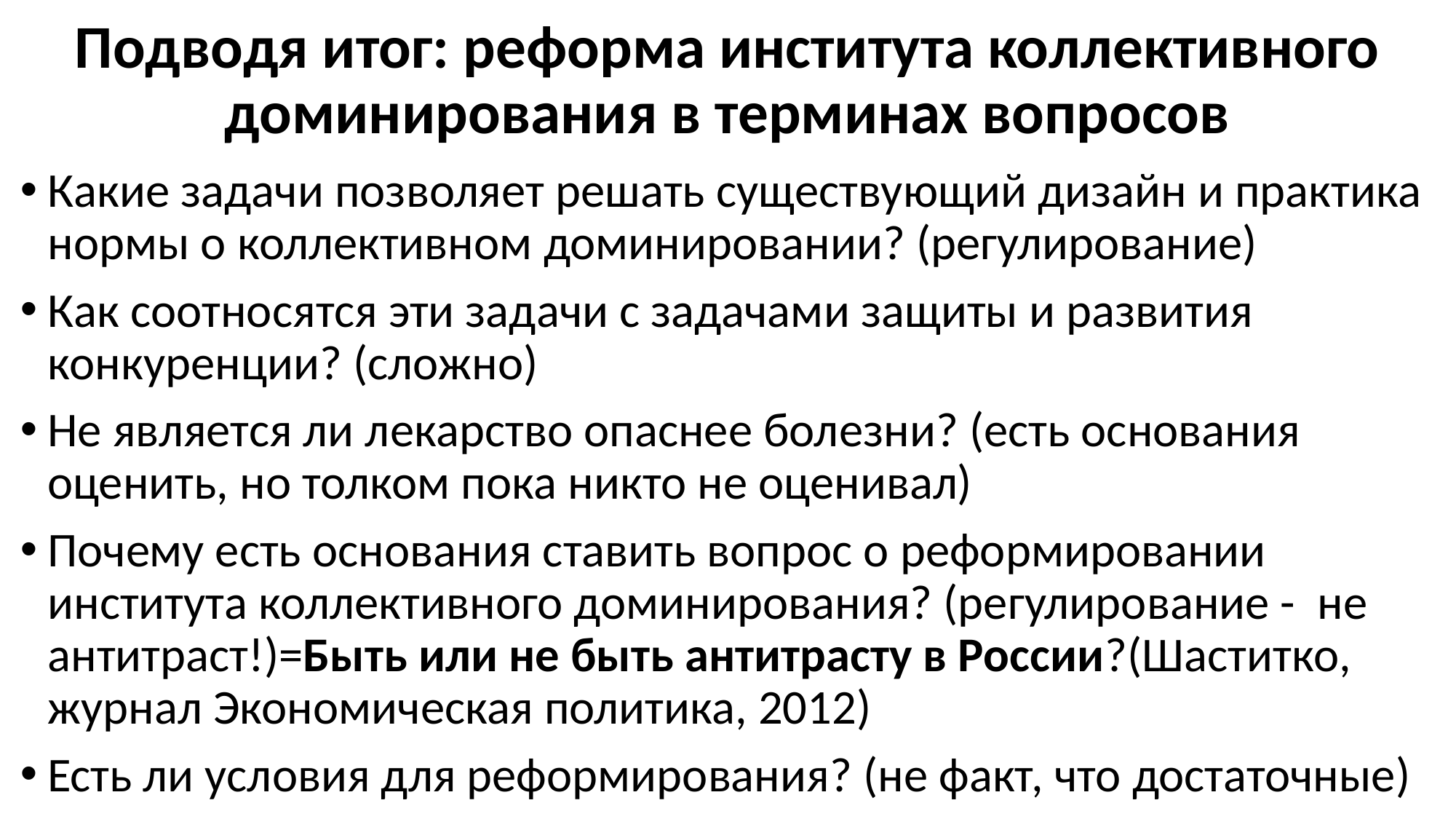

# Подводя итог: реформа института коллективного доминирования в терминах вопросов
Какие задачи позволяет решать существующий дизайн и практика нормы о коллективном доминировании? (регулирование)
Как соотносятся эти задачи с задачами защиты и развития конкуренции? (сложно)
Не является ли лекарство опаснее болезни? (есть основания оценить, но толком пока никто не оценивал)
Почему есть основания ставить вопрос о реформировании института коллективного доминирования? (регулирование -  не антитраст!)=Быть или не быть антитрасту в России?(Шаститко, журнал Экономическая политика, 2012)
Есть ли условия для реформирования? (не факт, что достаточные)